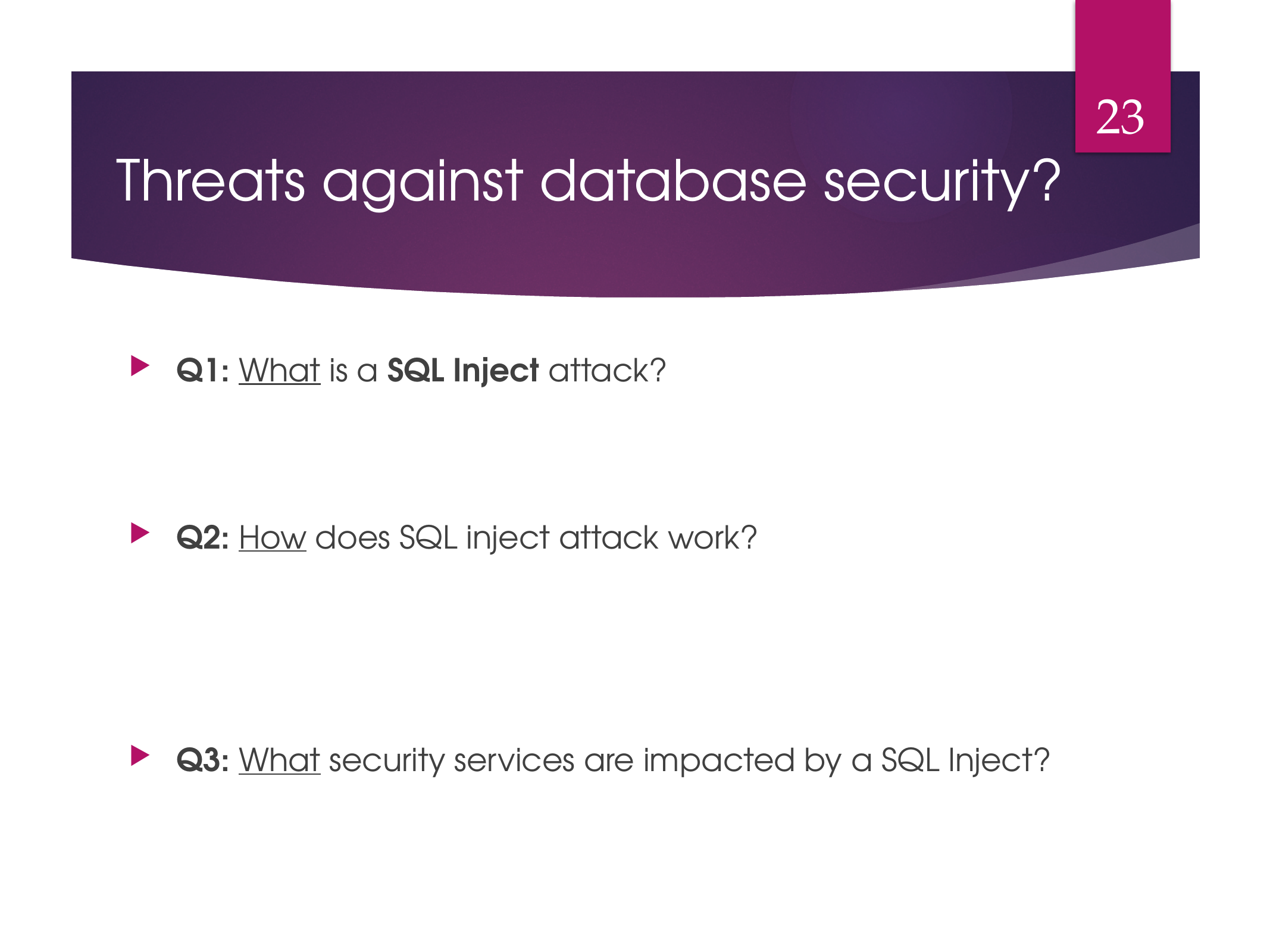

23
# Threats against database security?
Q1: What is a SQL Inject attack?

Q2: How does SQL inject attack work?

Q3: What security services are impacted by a SQL Inject?